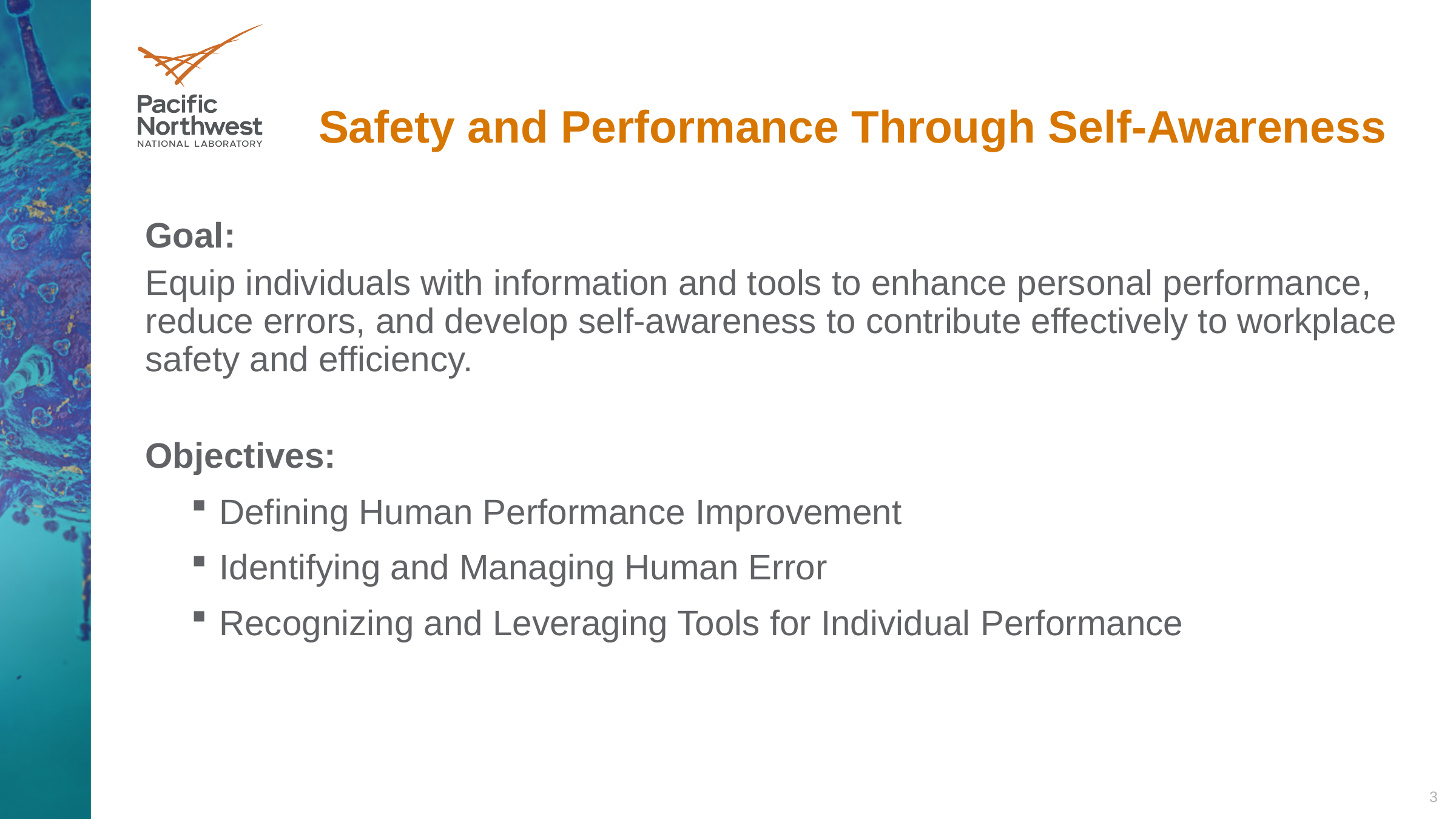

# Safety and Performance Through Self-Awareness
Goal:
Equip individuals with information and tools to enhance personal performance, reduce errors, and develop self-awareness to contribute effectively to workplace safety and efficiency.

Objectives:
Defining Human Performance Improvement
Identifying and Managing Human Error
Recognizing and Leveraging Tools for Individual Performance

3